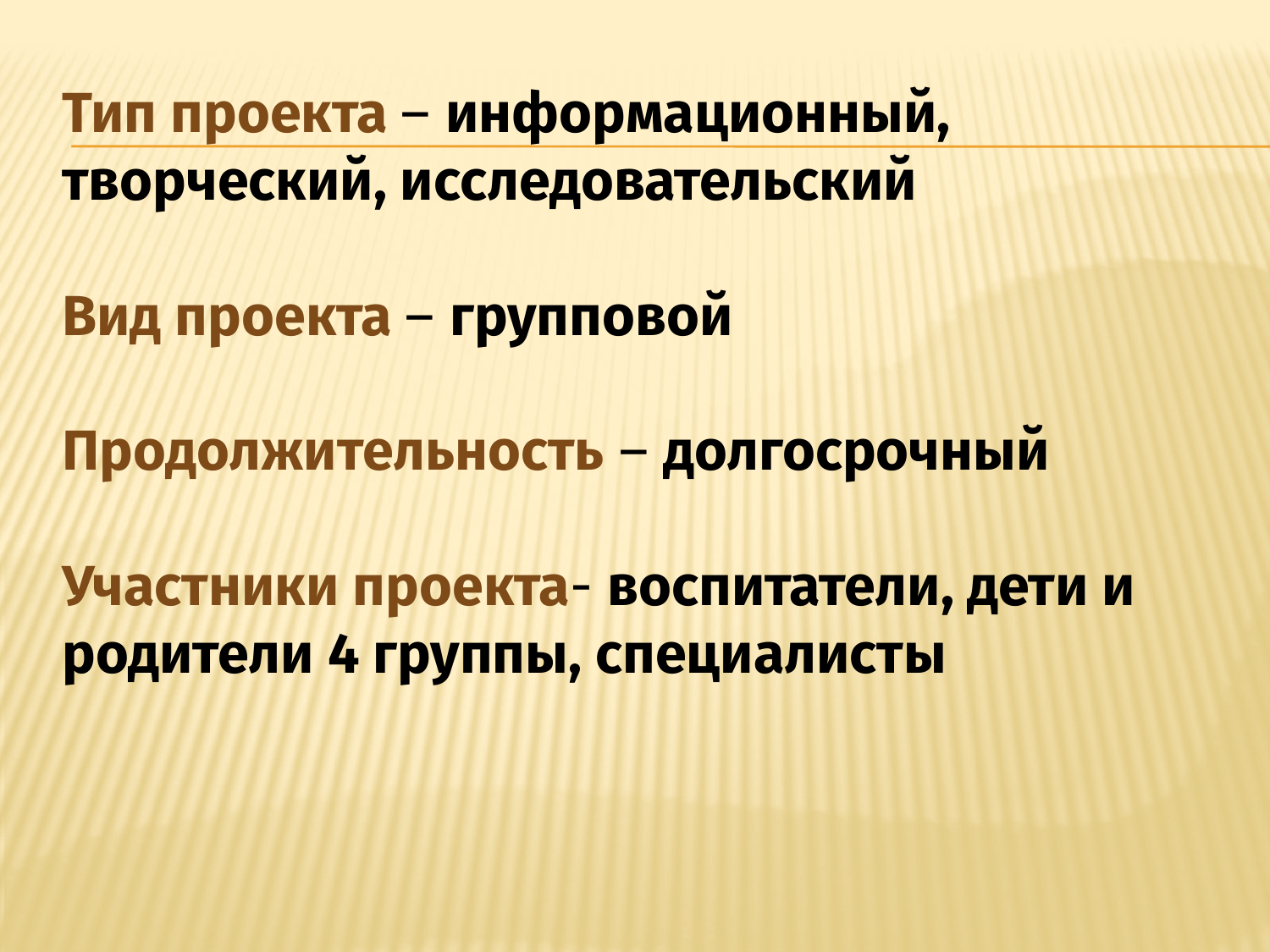

Тип проекта – информационный, творческий, исследовательский

Вид проекта – групповой

Продолжительность – долгосрочный

Участники проекта- воспитатели, дети и родители 4 группы, специалисты